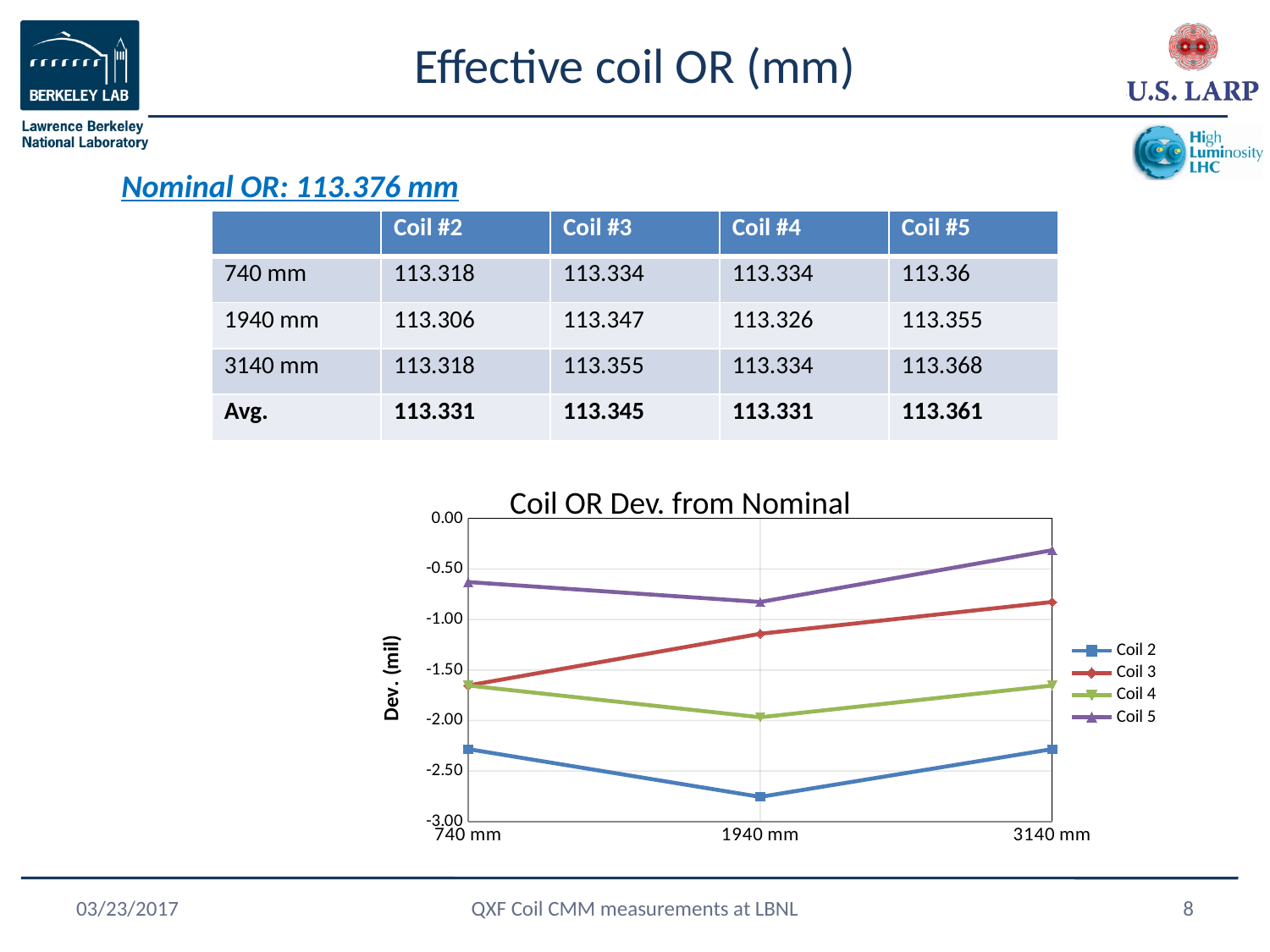

# Effective coil OR (mm)
Nominal OR: 113.376 mm
|  | Coil #2 | Coil #3 | Coil #4 | Coil #5 |
| --- | --- | --- | --- | --- |
| 740 mm | 113.318 | 113.334 | 113.334 | 113.36 |
| 1940 mm | 113.306 | 113.347 | 113.326 | 113.355 |
| 3140 mm | 113.318 | 113.355 | 113.334 | 113.368 |
| Avg. | 113.331 | 113.345 | 113.331 | 113.361 |
Coil OR Dev. from Nominal

### Chart

| Category |  |  |  |  |
|---|---|---|---|---|
| 740 mm | -2.283465800000273 | -1.653544200000062 | -1.653544200000062 | -0.62992160000021 |
| 1940 mm | -2.755907000000291 | -1.141732900000416 | -1.968505000000448 | -0.826772100000031 |
| 3140 mm | -2.283465800000273 | -0.826772100000031 | -1.653544200000062 | -0.314960800000385 |
03/23/2017
QXF Coil CMM measurements at LBNL
8